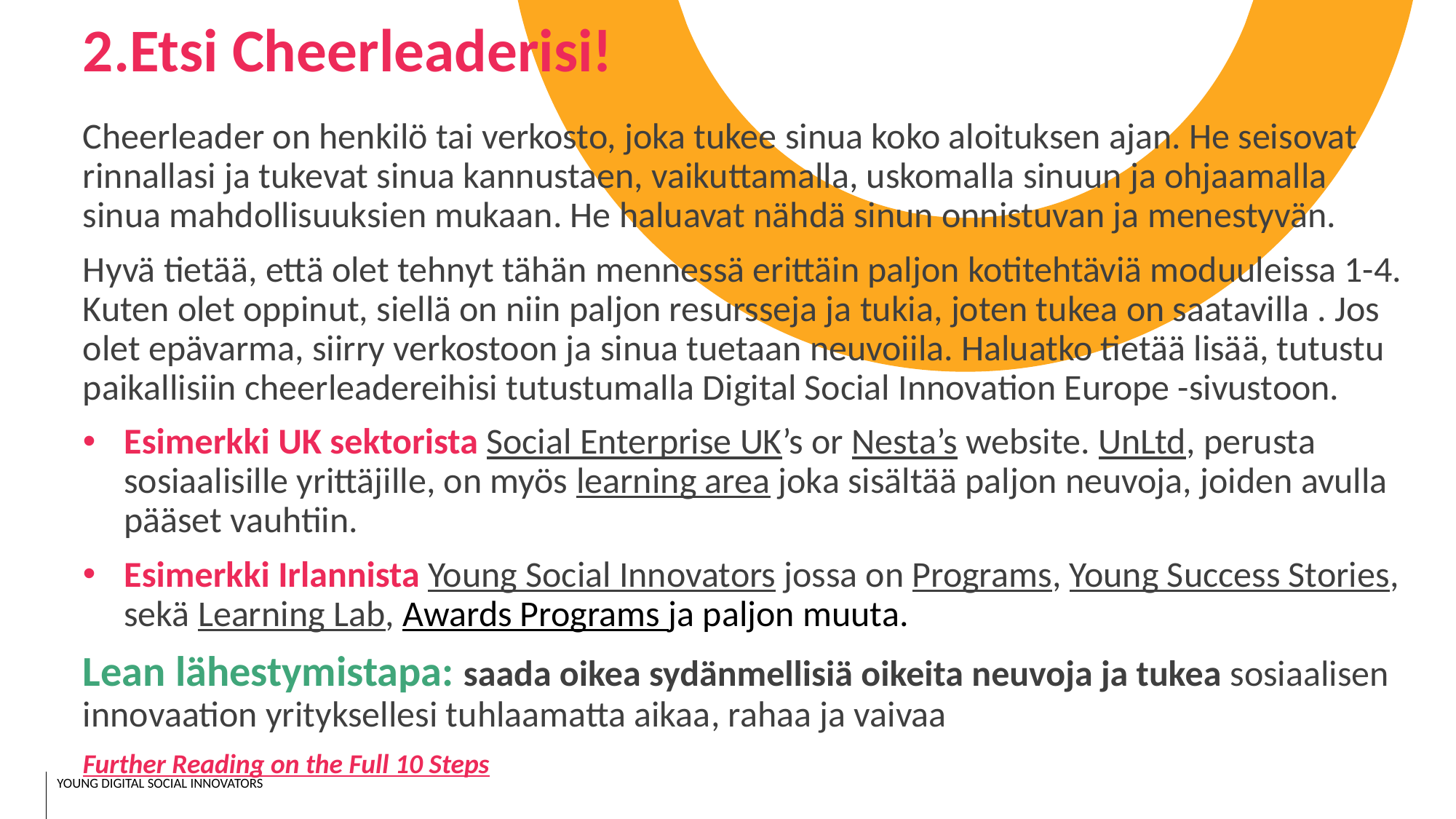

2.Etsi Cheerleaderisi!
Cheerleader on henkilö tai verkosto, joka tukee sinua koko aloituksen ajan. He seisovat rinnallasi ja tukevat sinua kannustaen, vaikuttamalla, uskomalla sinuun ja ohjaamalla sinua mahdollisuuksien mukaan. He haluavat nähdä sinun onnistuvan ja menestyvän.
Hyvä tietää, että olet tehnyt tähän mennessä erittäin paljon kotitehtäviä moduuleissa 1-4. Kuten olet oppinut, siellä on niin paljon resursseja ja tukia, joten tukea on saatavilla . Jos olet epävarma, siirry verkostoon ja sinua tuetaan neuvoiila. Haluatko tietää lisää, tutustu paikallisiin cheerleadereihisi tutustumalla Digital Social Innovation Europe -sivustoon.
Esimerkki UK sektorista Social Enterprise UK’s or Nesta’s website. UnLtd, perusta sosiaalisille yrittäjille, on myös learning area joka sisältää paljon neuvoja, joiden avulla pääset vauhtiin.
Esimerkki Irlannista Young Social Innovators jossa on Programs, Young Success Stories, sekä Learning Lab, Awards Programs ja paljon muuta.
Lean lähestymistapa: saada oikea sydänmellisiä oikeita neuvoja ja tukea sosiaalisen innovaation yrityksellesi tuhlaamatta aikaa, rahaa ja vaivaa
Further Reading on the Full 10 Steps